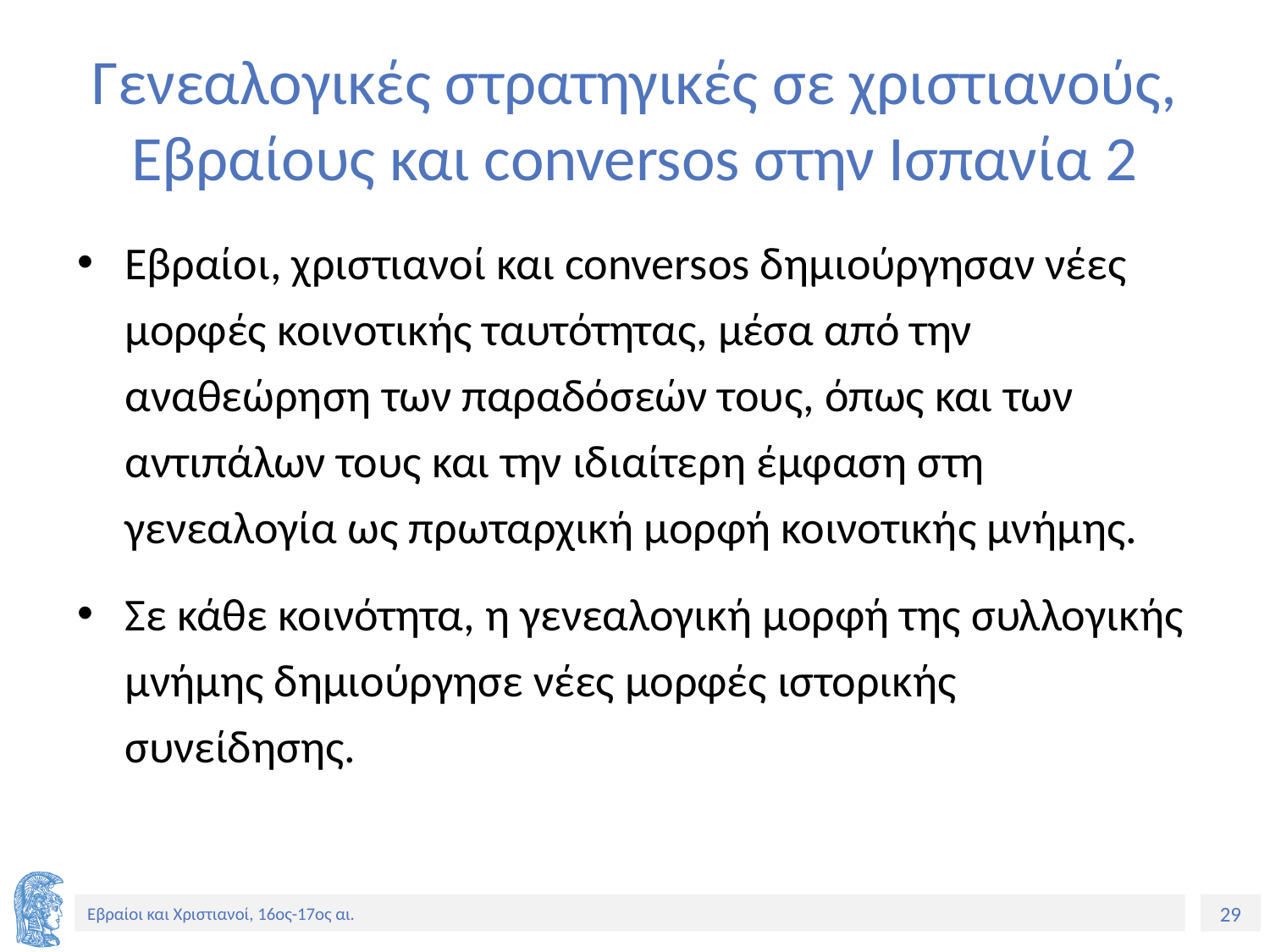

# Γενεαλογικές στρατηγικές σε χριστιανούς, Εβραίους και conversos στην Ισπανία 2
Εβραίοι, χριστιανοί και conversos δημιούργησαν νέες μορφές κοινοτικής ταυτότητας, μέσα από την αναθεώρηση των παραδόσεών τους, όπως και των αντιπάλων τους και την ιδιαίτερη έμφαση στη γενεαλογία ως πρωταρχική μορφή κοινοτικής μνήμης.
Σε κάθε κοινότητα, η γενεαλογική μορφή της συλλογικής μνήμης δημιούργησε νέες μορφές ιστορικής συνείδησης.